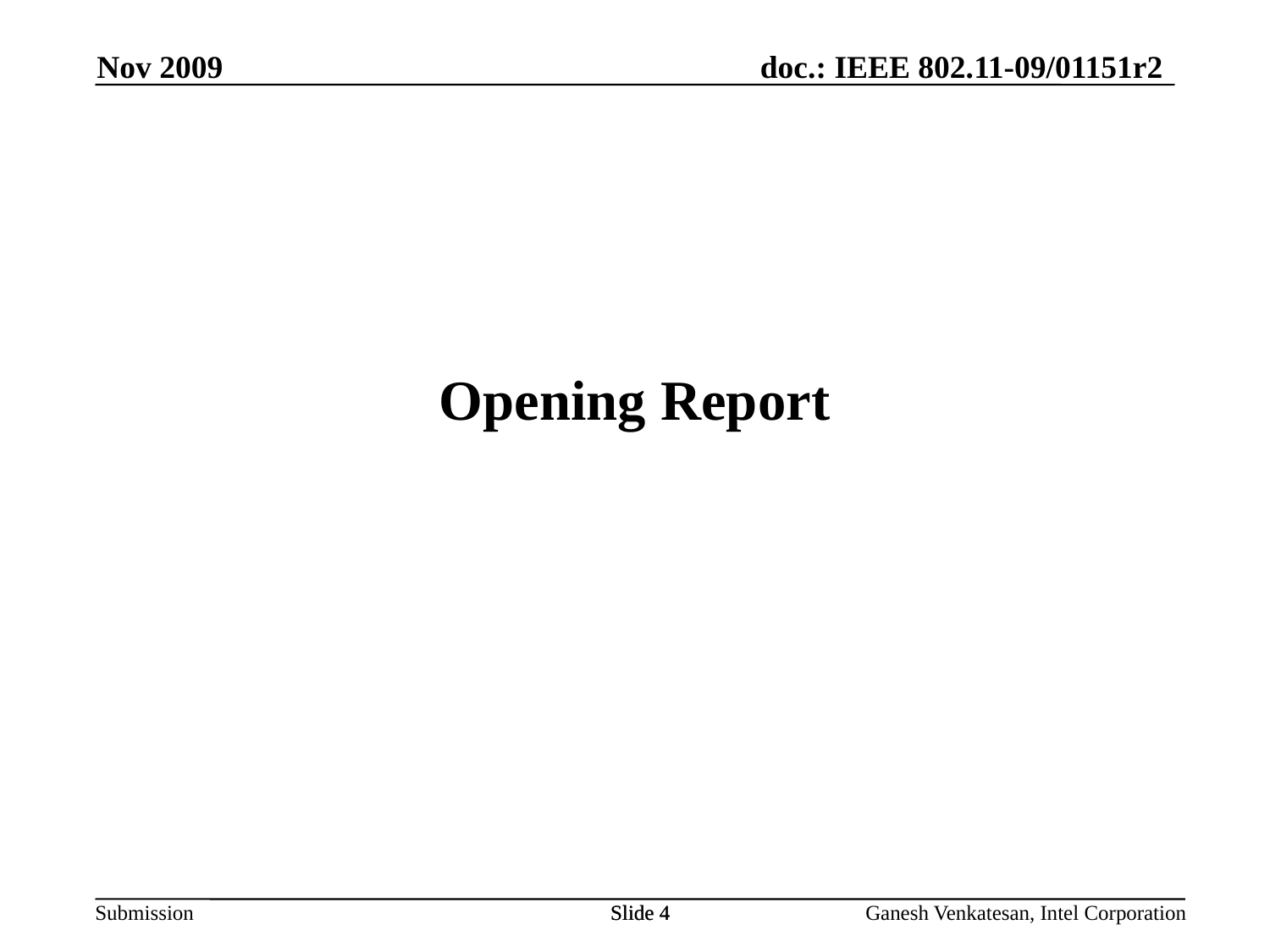

Nov 2009
Opening Report
Slide 4
Slide 4
Ganesh Venkatesan, Intel Corporation